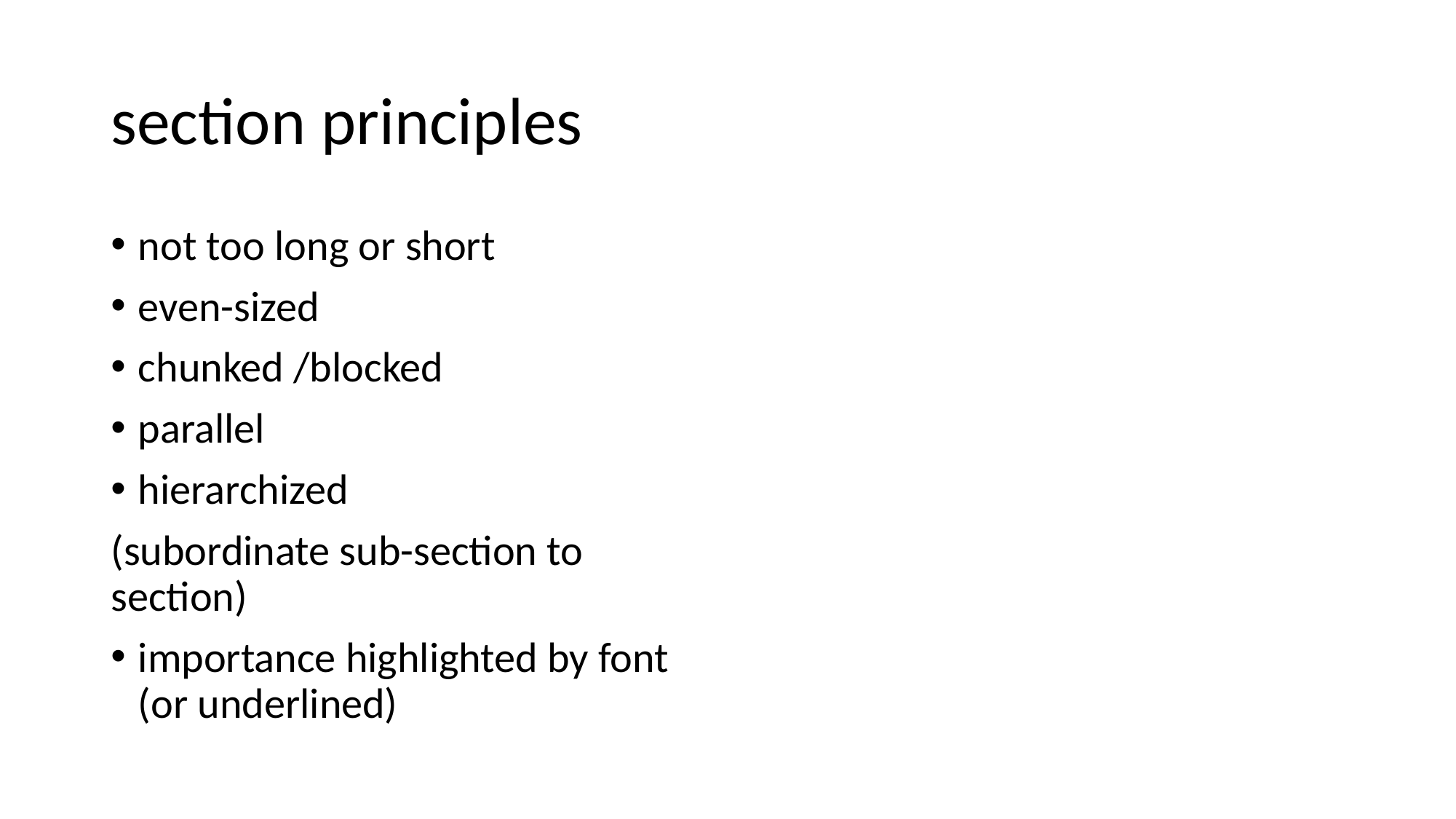

# section principles
not too long or short
even-sized
chunked /blocked
parallel
hierarchized
(subordinate sub-section to section)
importance highlighted by font (or underlined)